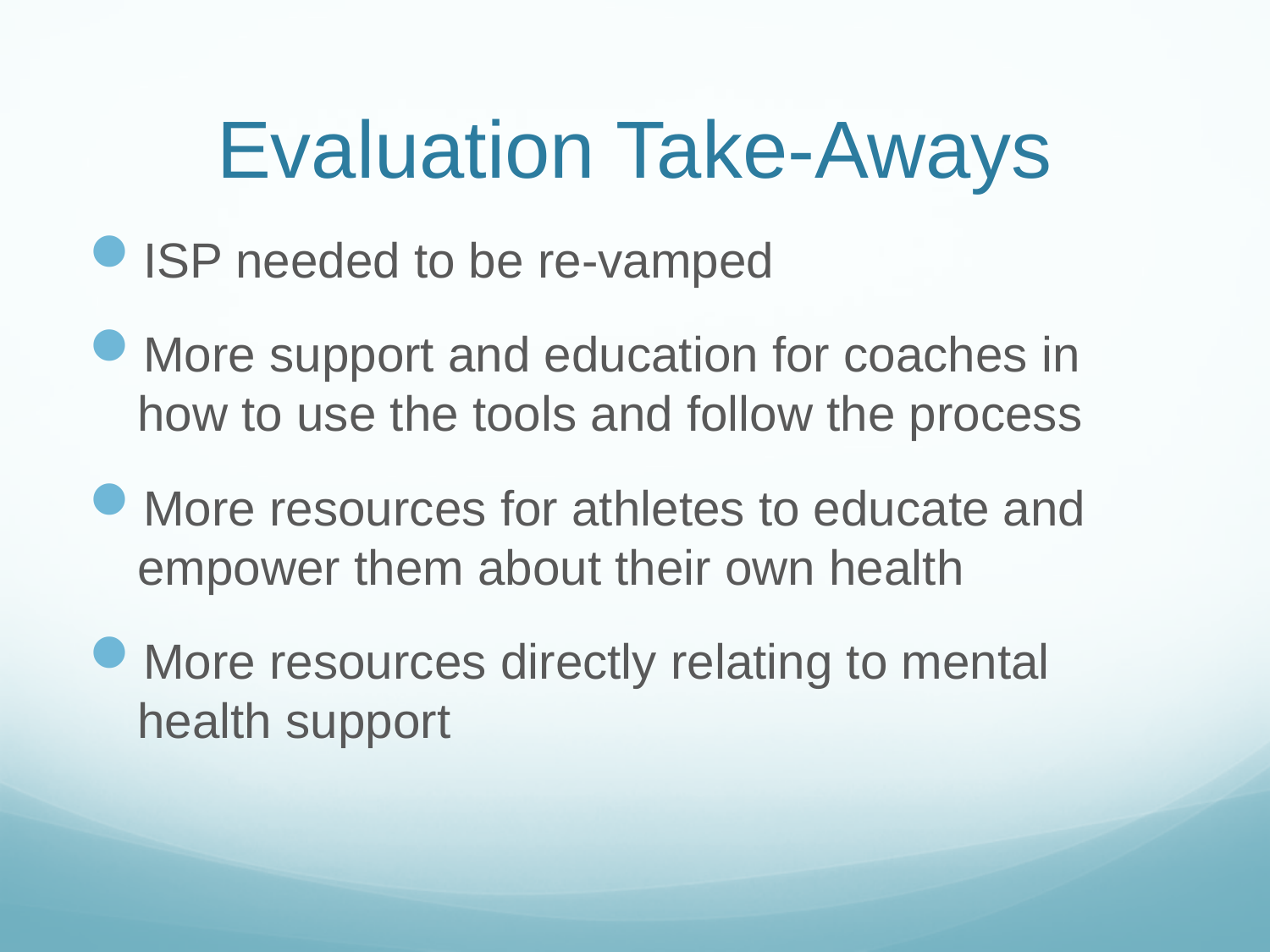

# Evaluation Take-Aways
ISP needed to be re-vamped
More support and education for coaches in how to use the tools and follow the process
More resources for athletes to educate and empower them about their own health
More resources directly relating to mental health support